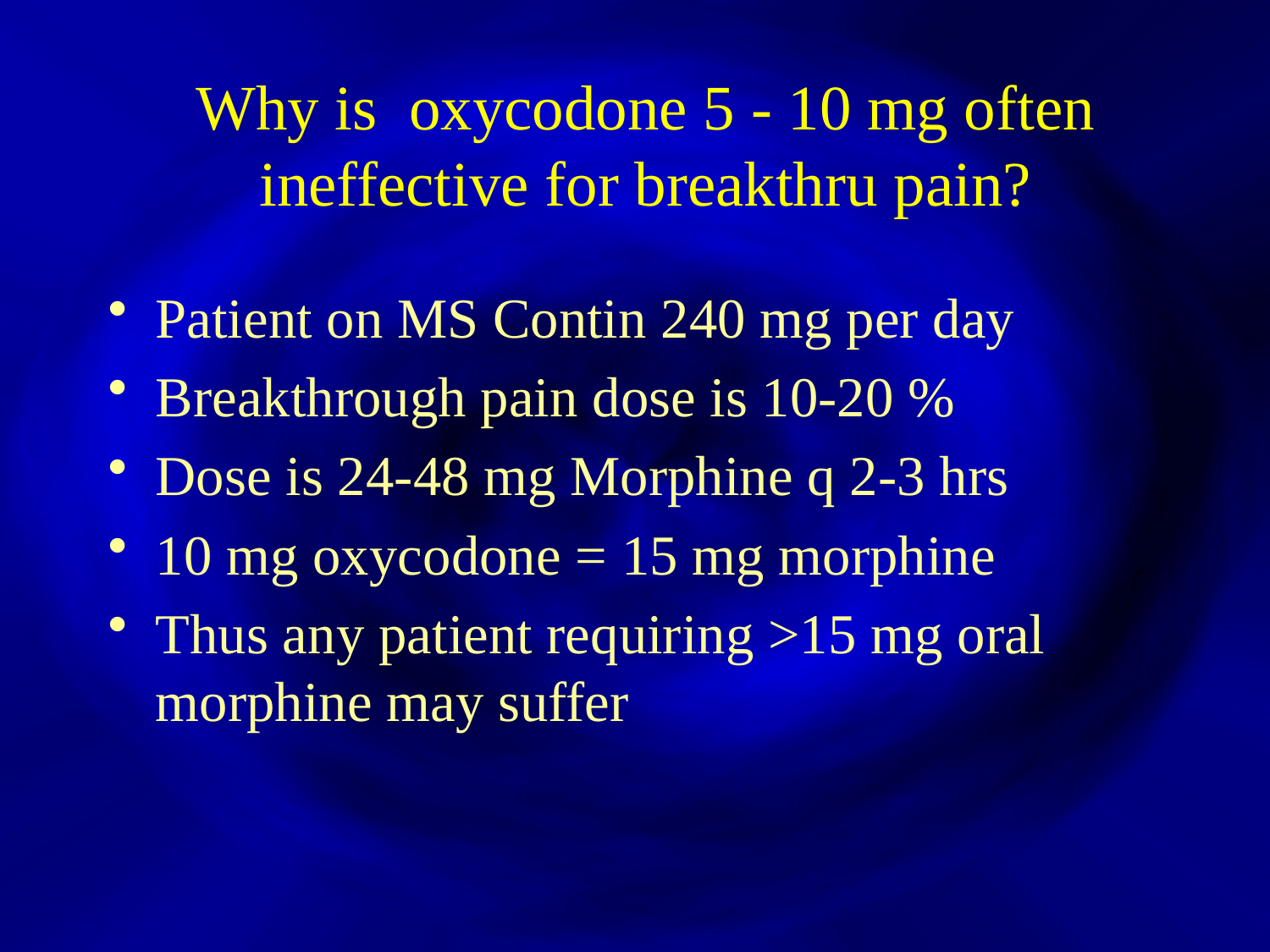

# Why is  oxycodone 5 - 10 mg often ineffective for breakthru pain?

Patient on MS Contin 240 mg per day
Breakthrough pain dose is 10-20 %
Dose is 24-48 mg Morphine q 2-3 hrs
10 mg oxycodone = 15 mg morphine
Thus any patient requiring >15 mg oral morphine may suffer